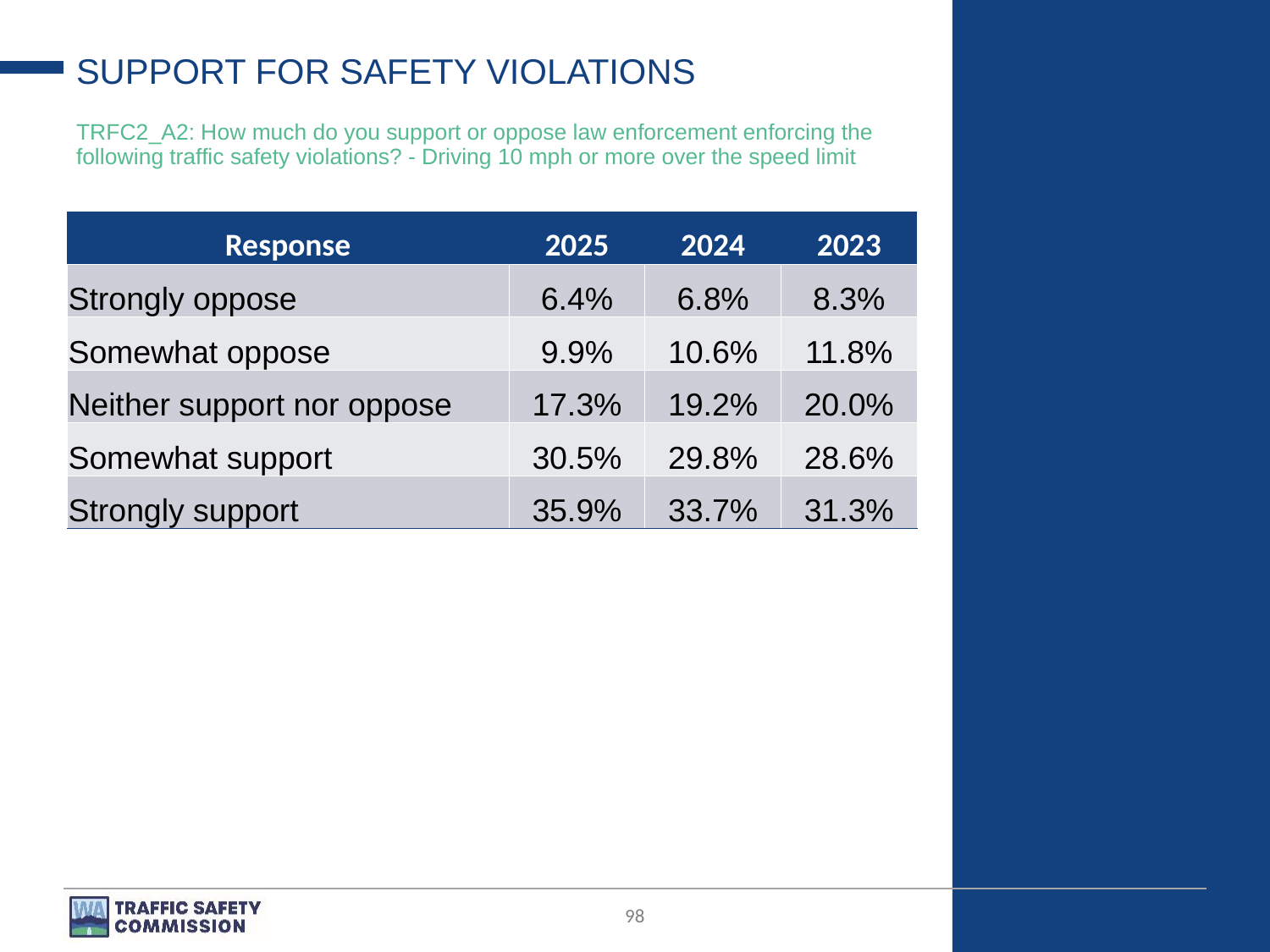

# SUPPORT FOR SAFETY VIOLATIONS
TRFC2_A2: How much do you support or oppose law enforcement enforcing the following traffic safety violations? - Driving 10 mph or more over the speed limit
| Response | 2025 | 2024 | 2023 |
| --- | --- | --- | --- |
| Strongly oppose | 6.4% | 6.8% | 8.3% |
| Somewhat oppose | 9.9% | 10.6% | 11.8% |
| Neither support nor oppose | 17.3% | 19.2% | 20.0% |
| Somewhat support | 30.5% | 29.8% | 28.6% |
| Strongly support | 35.9% | 33.7% | 31.3% |